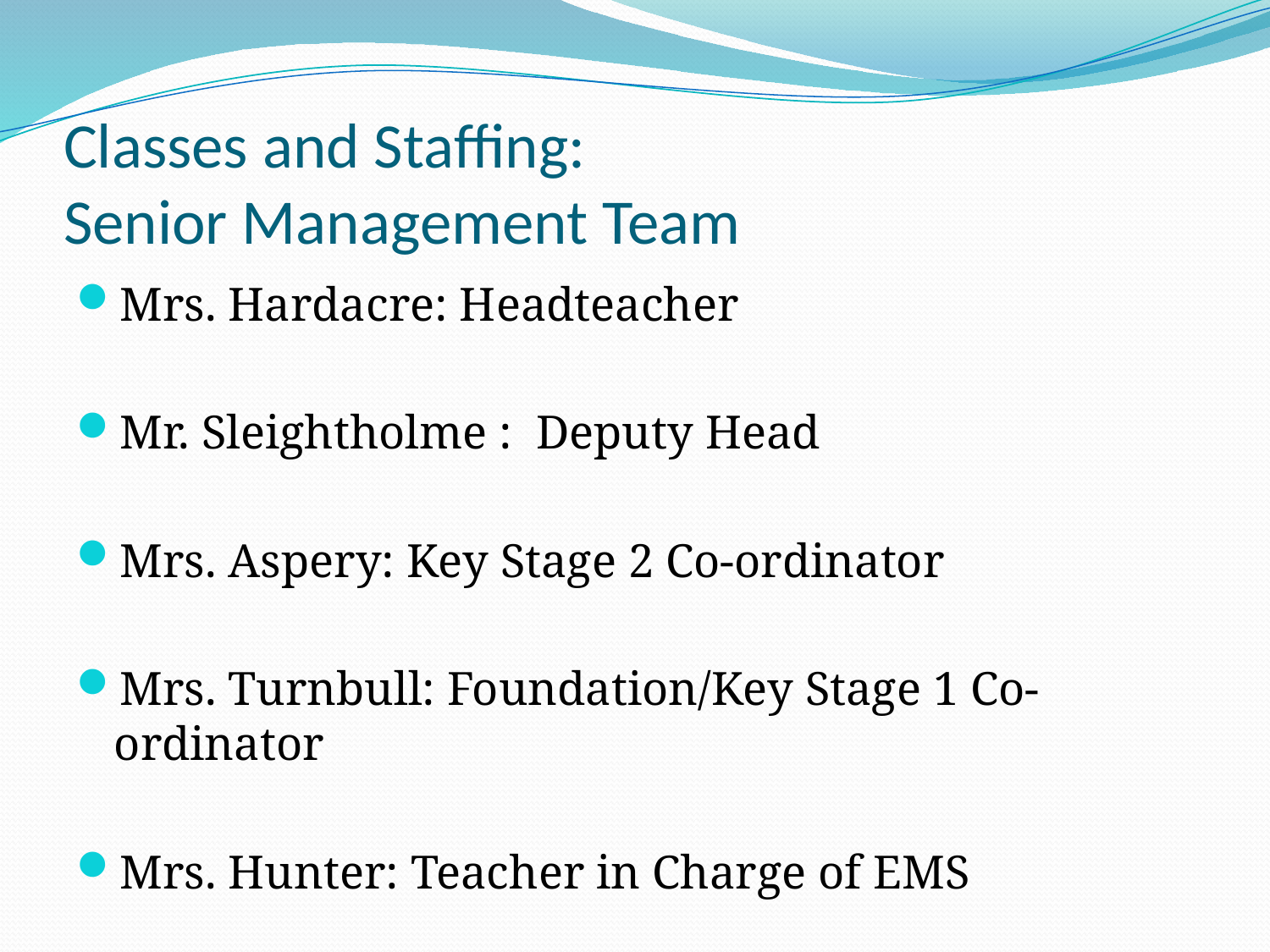

# Classes and Staffing: Senior Management Team
Mrs. Hardacre: Headteacher

Mr. Sleightholme :  Deputy Head

Mrs. Aspery: Key Stage 2 Co-ordinator

Mrs. Turnbull: Foundation/Key Stage 1 Co-ordinator

Mrs. Hunter: Teacher in Charge of EMS